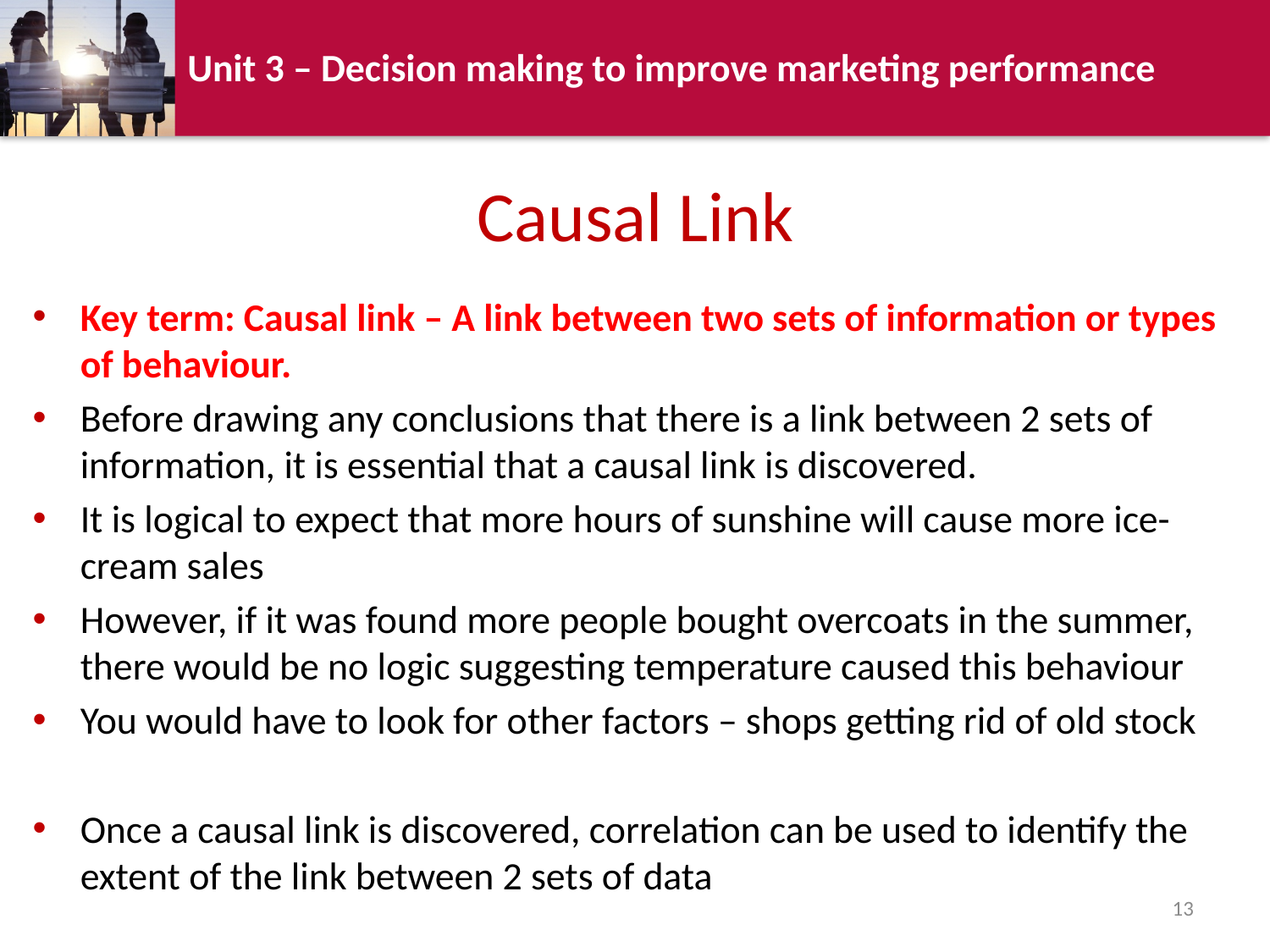

# Causal Link
Key term: Causal link – A link between two sets of information or types of behaviour.
Before drawing any conclusions that there is a link between 2 sets of information, it is essential that a causal link is discovered.
It is logical to expect that more hours of sunshine will cause more ice-cream sales
However, if it was found more people bought overcoats in the summer, there would be no logic suggesting temperature caused this behaviour
You would have to look for other factors – shops getting rid of old stock

Once a causal link is discovered, correlation can be used to identify the extent of the link between 2 sets of data
13